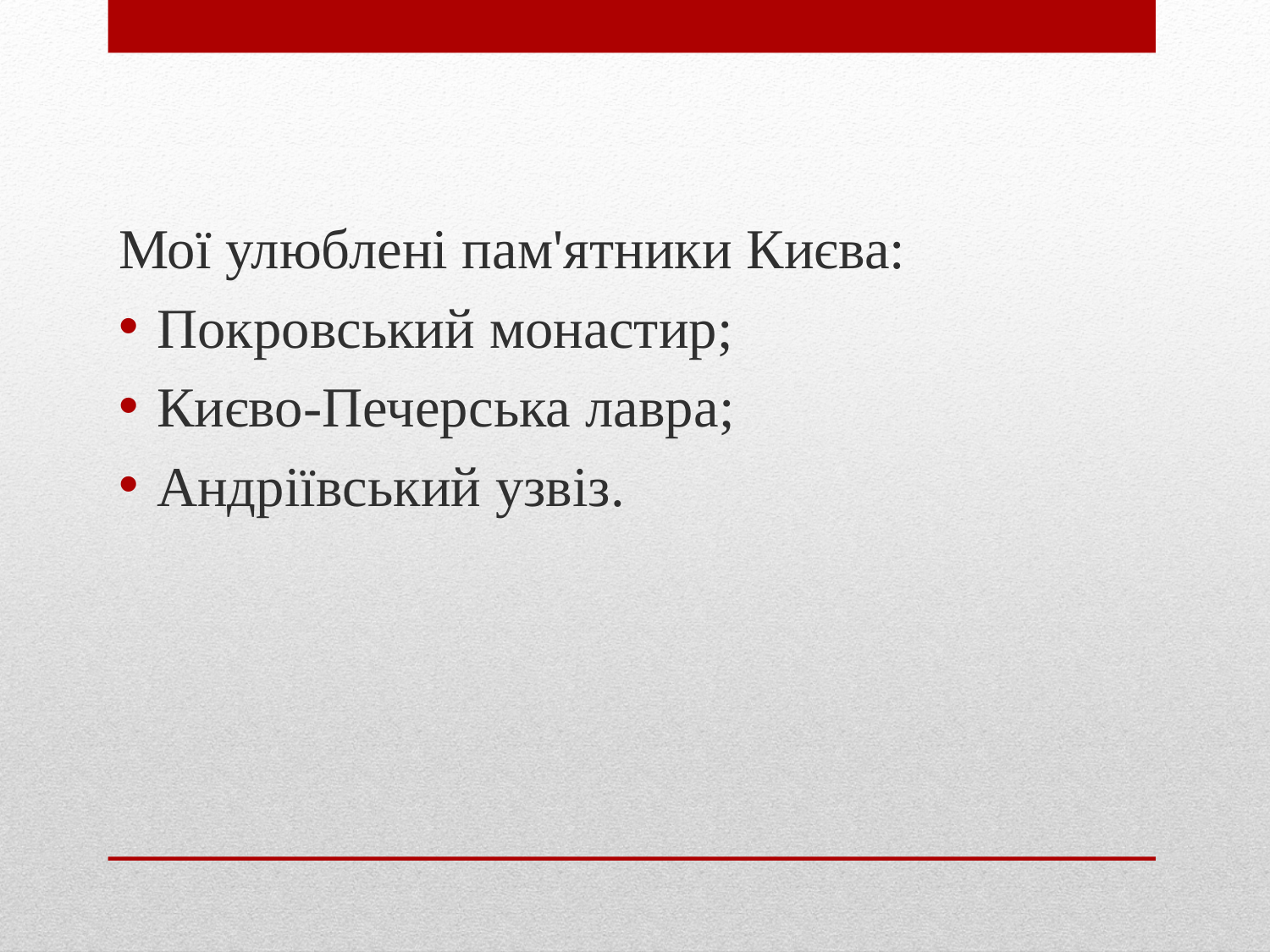

Мої улюблені пам'ятники Києва:
Покровський монастир;
Києво-Печерська лавра;
Андріївський узвіз.